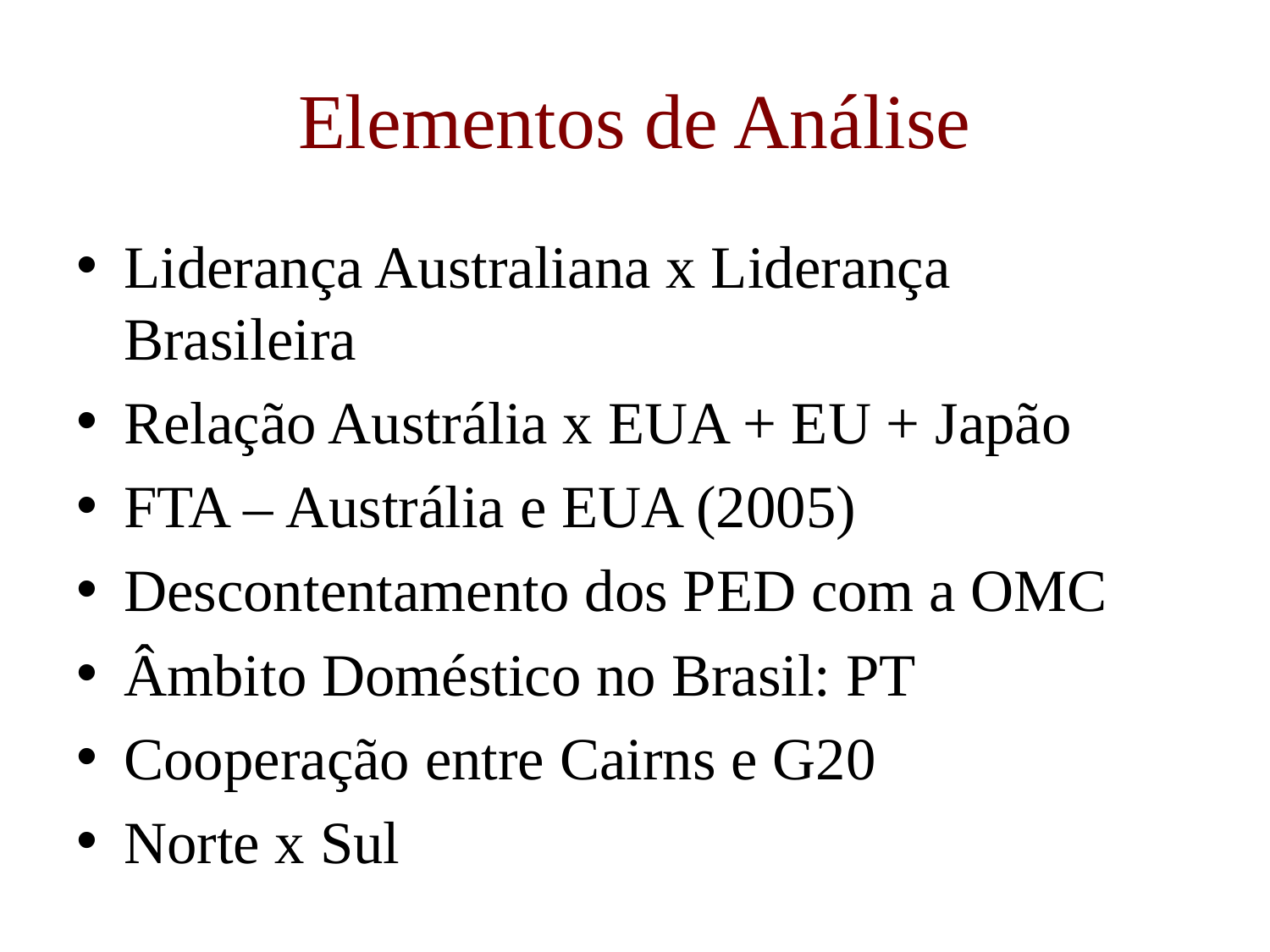

# Elementos de Análise
Liderança Australiana x Liderança Brasileira
Relação Austrália x EUA + EU + Japão
FTA – Austrália e EUA (2005)
Descontentamento dos PED com a OMC
Âmbito Doméstico no Brasil: PT
Cooperação entre Cairns e G20
Norte x Sul